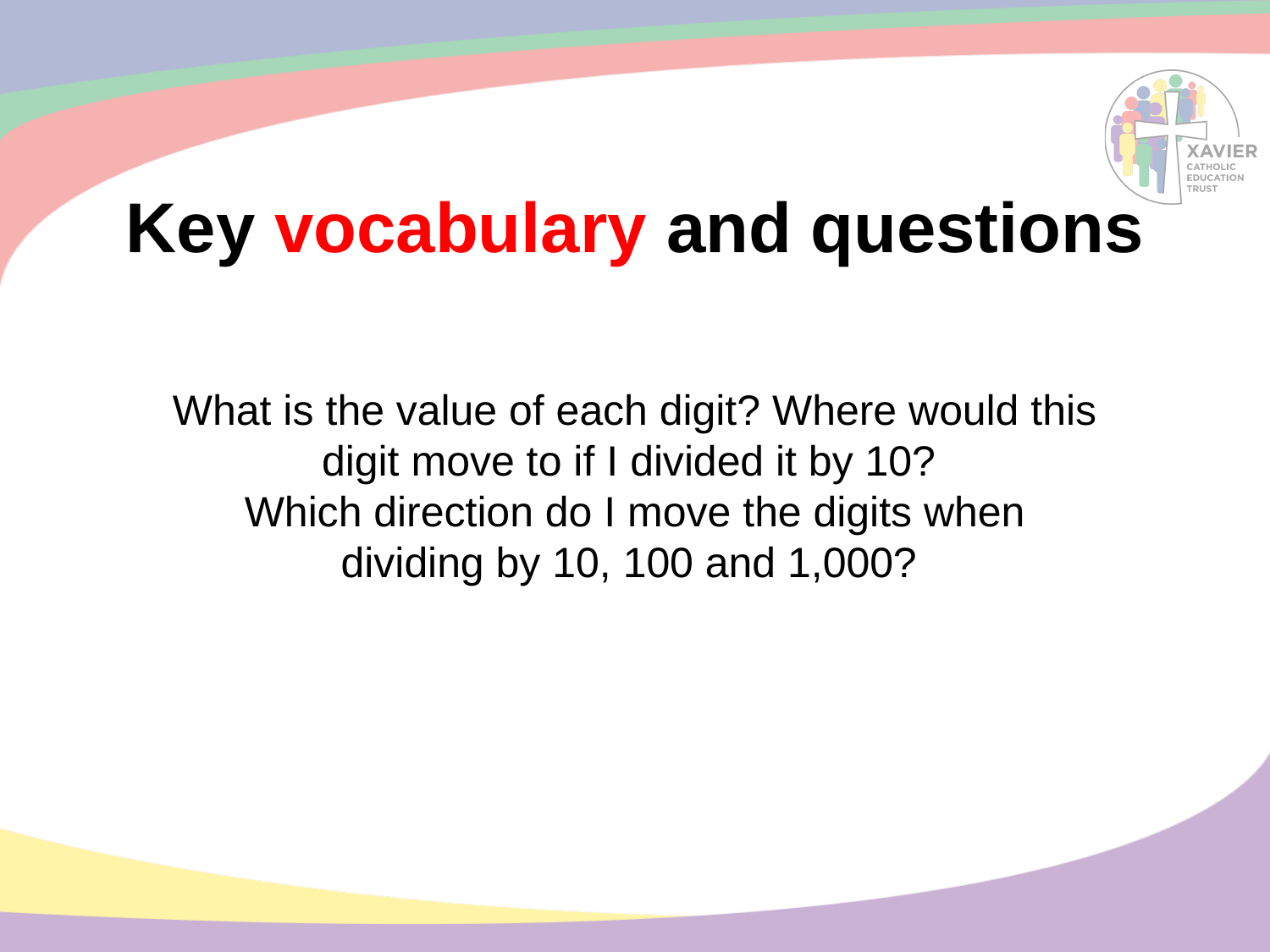

# Key vocabulary and questions

What is the value of each digit? Where would this digit move to if I divided it by 10?
Which direction do I move the digits when dividing by 10, 100 and 1,000?